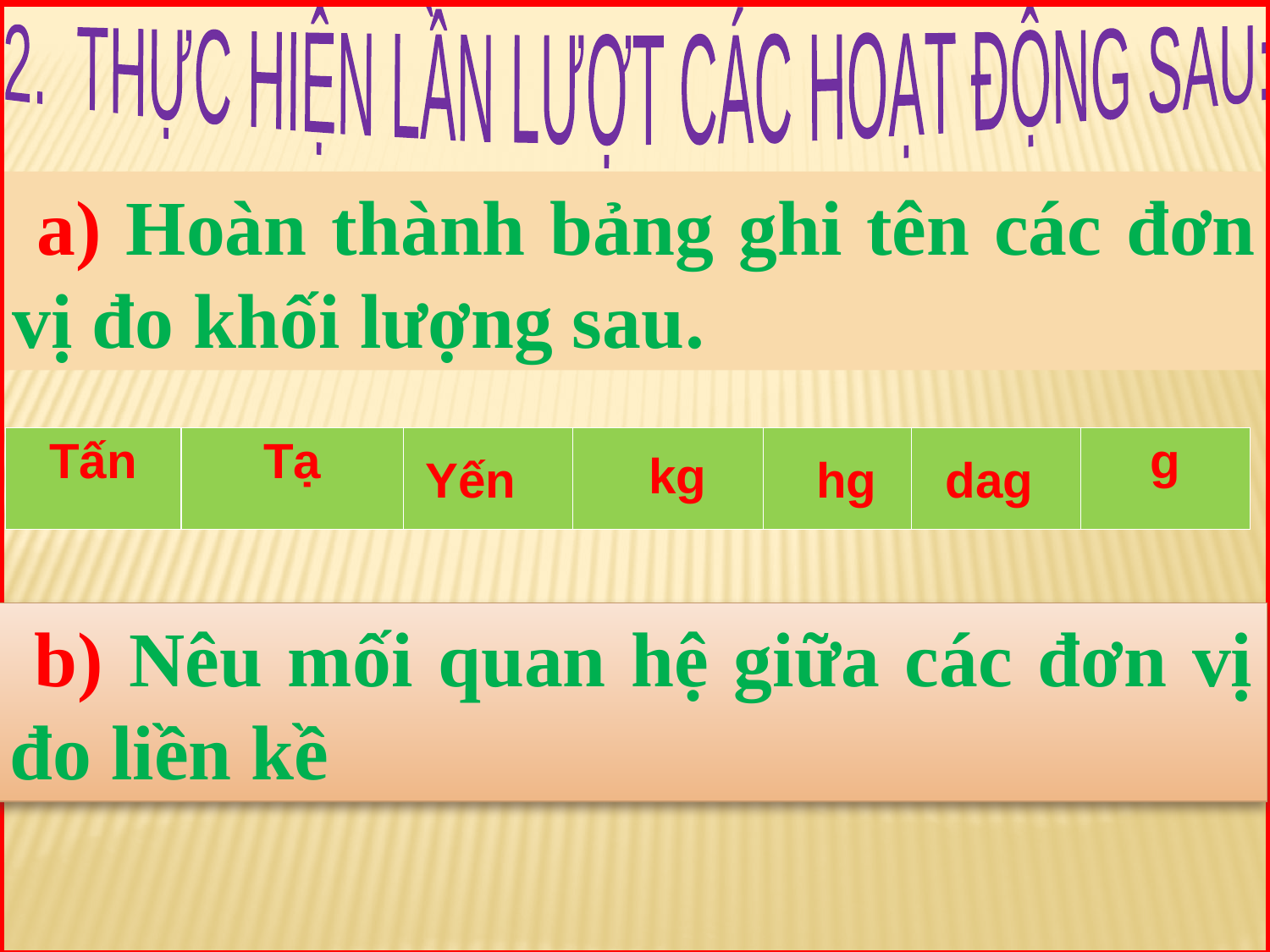

2.  THỰC HIỆN LẦN LƯỢT CÁC HOẠT ĐỘNG SAU:
 a) Hoàn thành bảng ghi tên các đơn vị đo khối lượng sau.
| Tấn | Tạ |  |  |  |  | g |
| --- | --- | --- | --- | --- | --- | --- |
kg
Yến
hg
dag
 b) Nêu mối quan hệ giữa các đơn vị đo liền kề